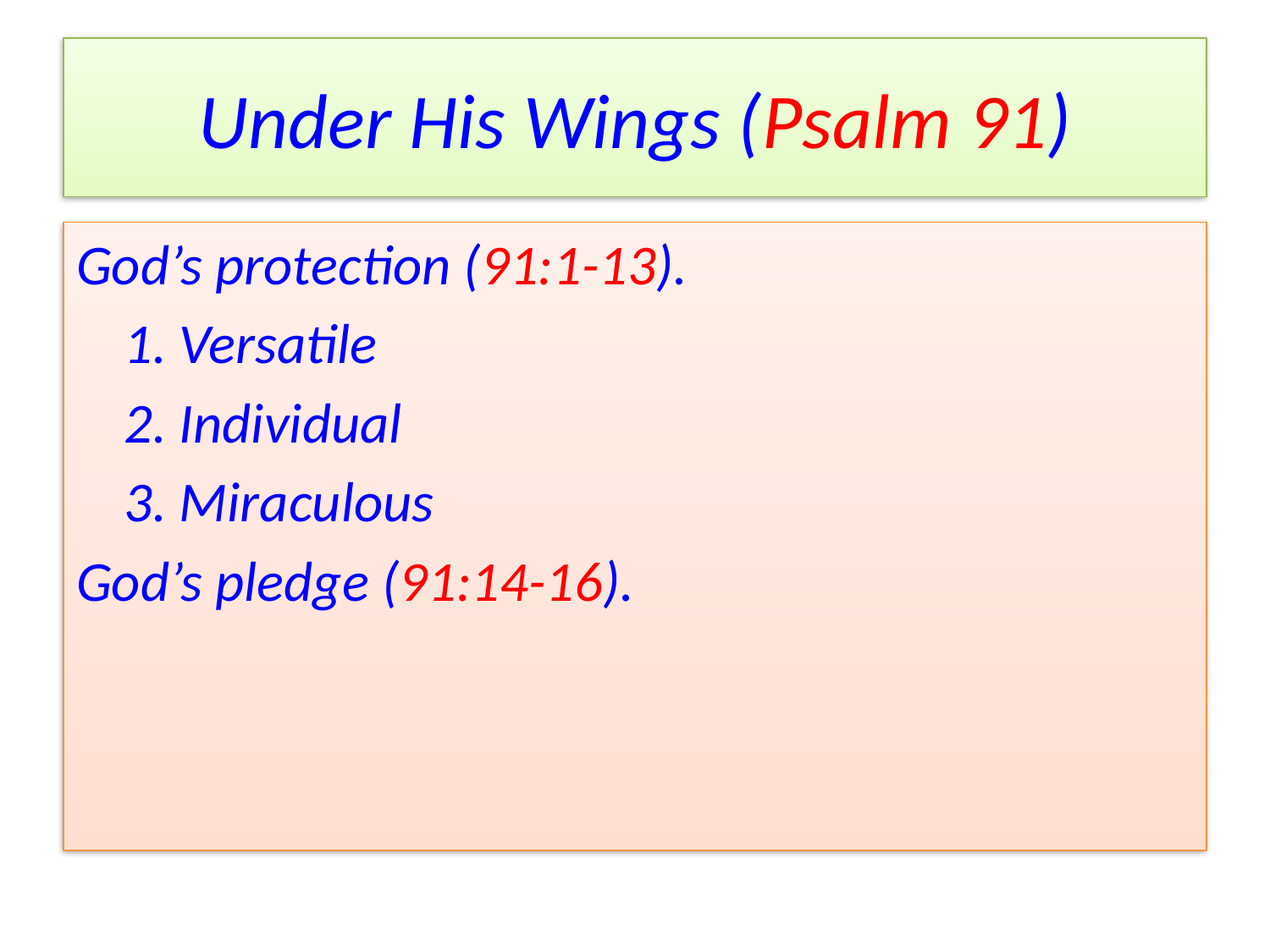

# Under His Wings (Psalm 91)
God’s protection (91:1-13).
	1. Versatile
	2. Individual
	3. Miraculous
God’s pledge (91:14-16).